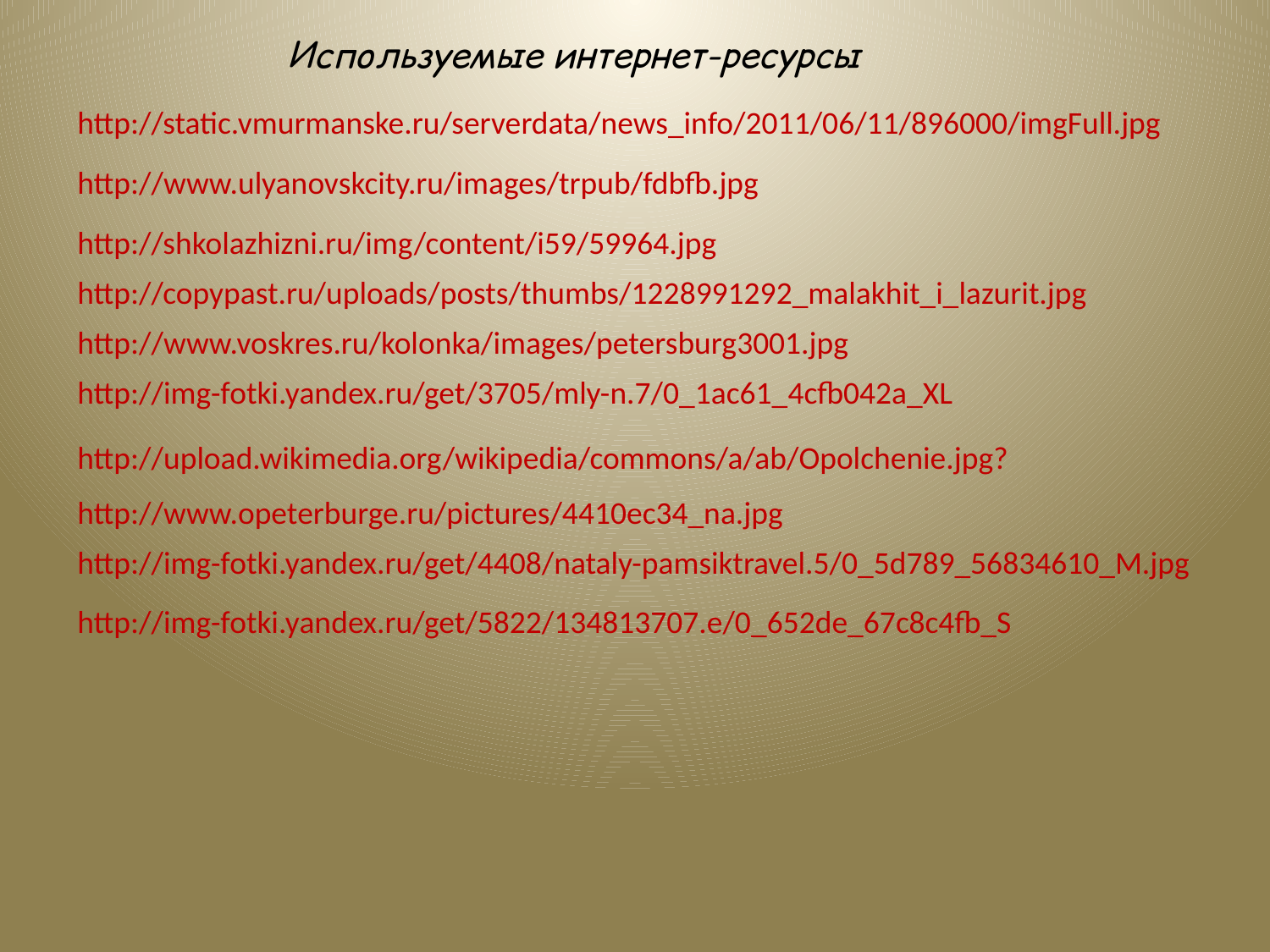

Используемые интернет-ресурсы
http://static.vmurmanske.ru/serverdata/news_info/2011/06/11/896000/imgFull.jpg
http://www.ulyanovskcity.ru/images/trpub/fdbfb.jpg
http://shkolazhizni.ru/img/content/i59/59964.jpg
http://copypast.ru/uploads/posts/thumbs/1228991292_malakhit_i_lazurit.jpg
http://www.voskres.ru/kolonka/images/petersburg3001.jpg
http://img-fotki.yandex.ru/get/3705/mly-n.7/0_1ac61_4cfb042a_XL
http://upload.wikimedia.org/wikipedia/commons/a/ab/Opolchenie.jpg?
http://www.opeterburge.ru/pictures/4410ec34_na.jpg
http://img-fotki.yandex.ru/get/4408/nataly-pamsiktravel.5/0_5d789_56834610_M.jpg
http://img-fotki.yandex.ru/get/5822/134813707.e/0_652de_67c8c4fb_S